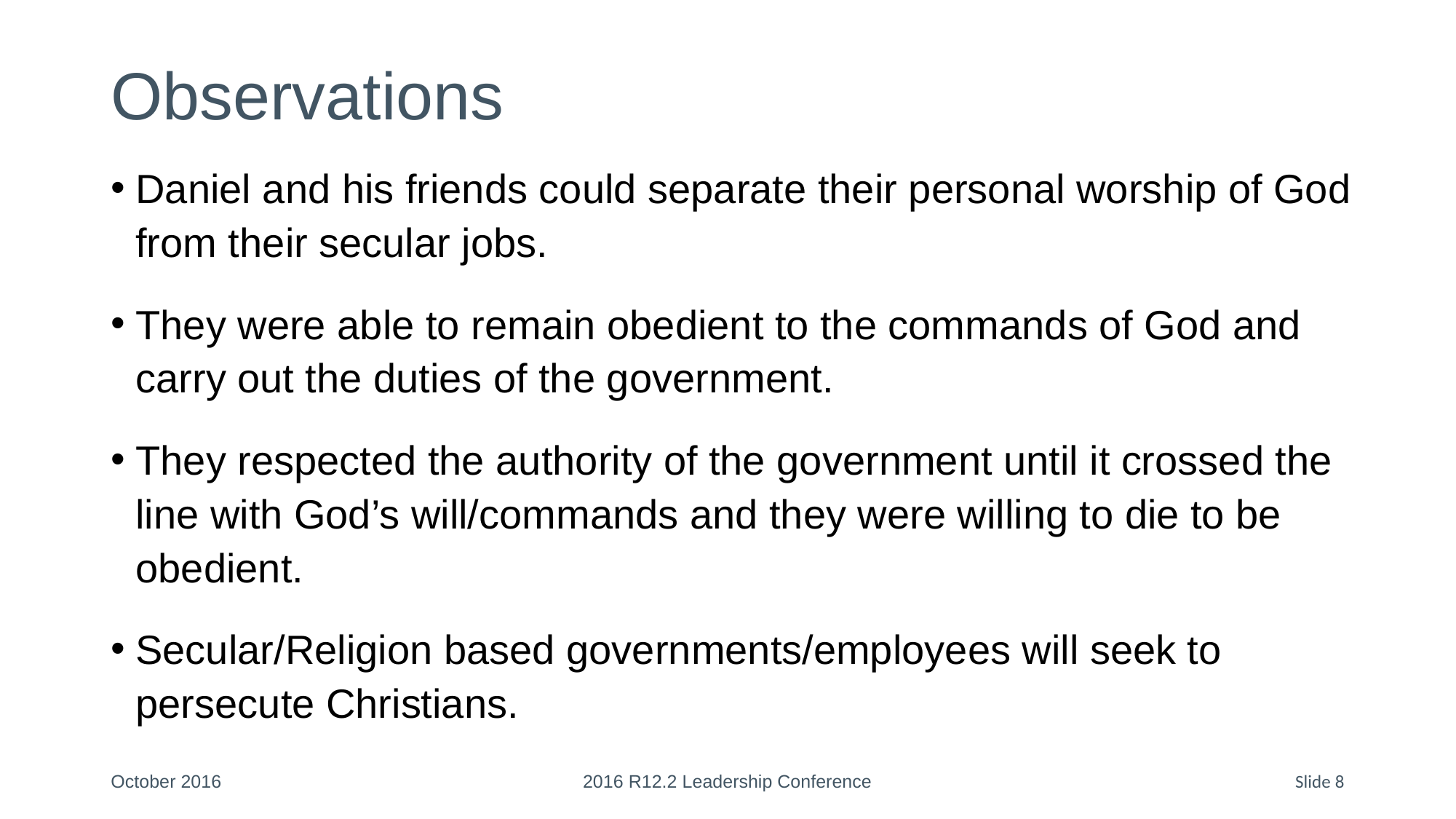

# Observations
Daniel and his friends could separate their personal worship of God from their secular jobs.
They were able to remain obedient to the commands of God and carry out the duties of the government.
They respected the authority of the government until it crossed the line with God’s will/commands and they were willing to die to be obedient.
Secular/Religion based governments/employees will seek to persecute Christians.
October 2016
2016 R12.2 Leadership Conference
Slide 8